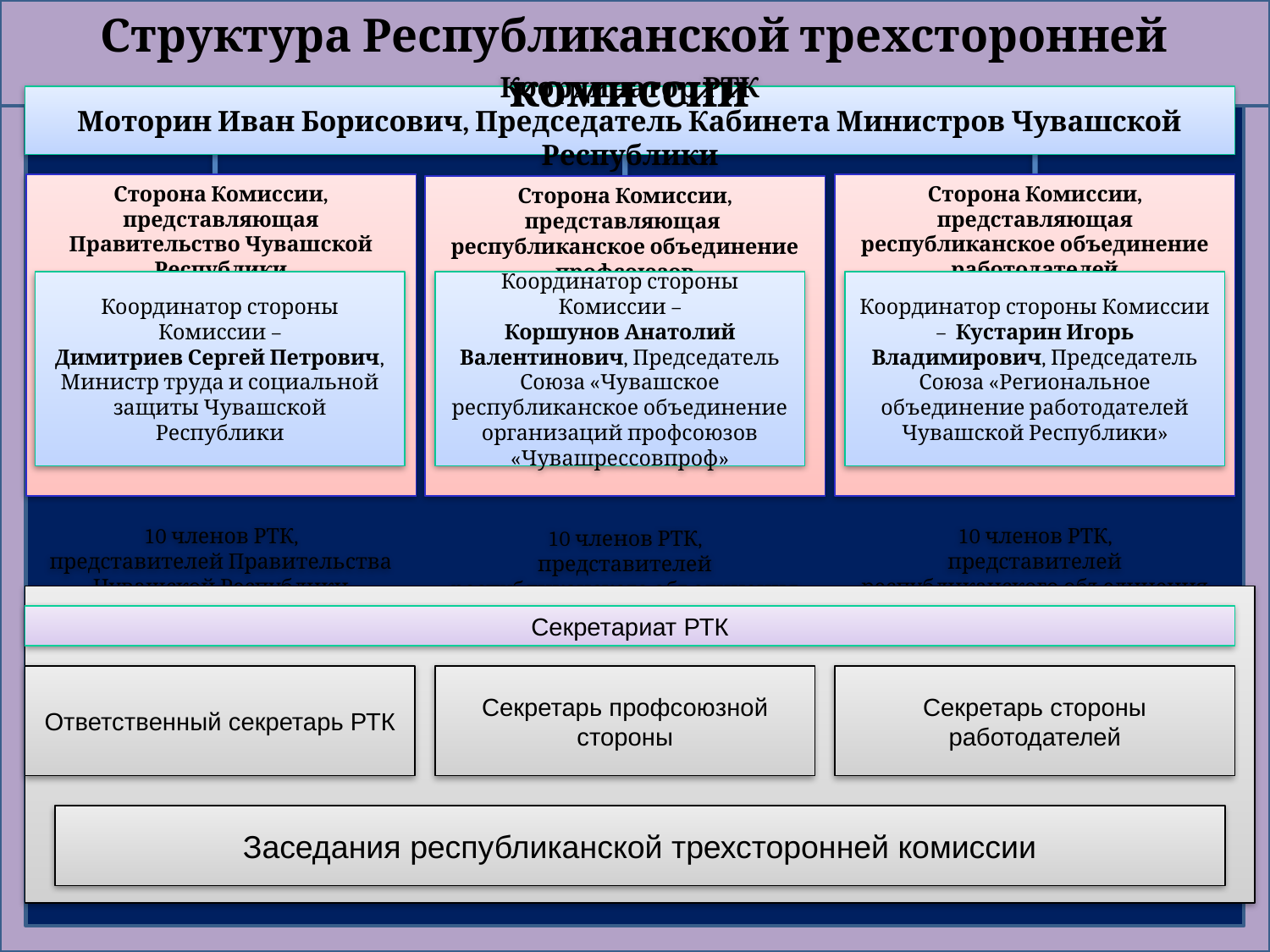

Структура Республиканской трехсторонней комиссии
Координатор РТК
Моторин Иван Борисович, Председатель Кабинета Министров Чувашской Республики

Сторона Комиссии, представляющая Правительство Чувашской Республики

10 членов РТК,
представителей Правительства Чувашской Республики
Сторона Комиссии, представляющая республиканское объединение работодателей

10 членов РТК,
представителей республиканского объединения работодателей

Сторона Комиссии, представляющая  республиканское объединение профсоюзов

10 членов РТК,
представителей республиканского объединения профсоюзов

Координатор стороны Комиссии –
Димитриев Сергей Петрович,
Министр труда и социальной защиты Чувашской Республики
Координатор стороны Комиссии –
Коршунов Анатолий Валентинович, Председатель Союза «Чувашское республиканское объединение организаций профсоюзов «Чувашрессовпроф»
Координатор стороны Комиссии –  Кустарин Игорь Владимирович, Председатель Союза «Региональное объединение работодателей Чувашской Республики»

Секретариат РТК
Ответственный секретарь РТК
Секретарь профсоюзной стороны
Секретарь стороны работодателей
Заседания республиканской трехсторонней комиссии